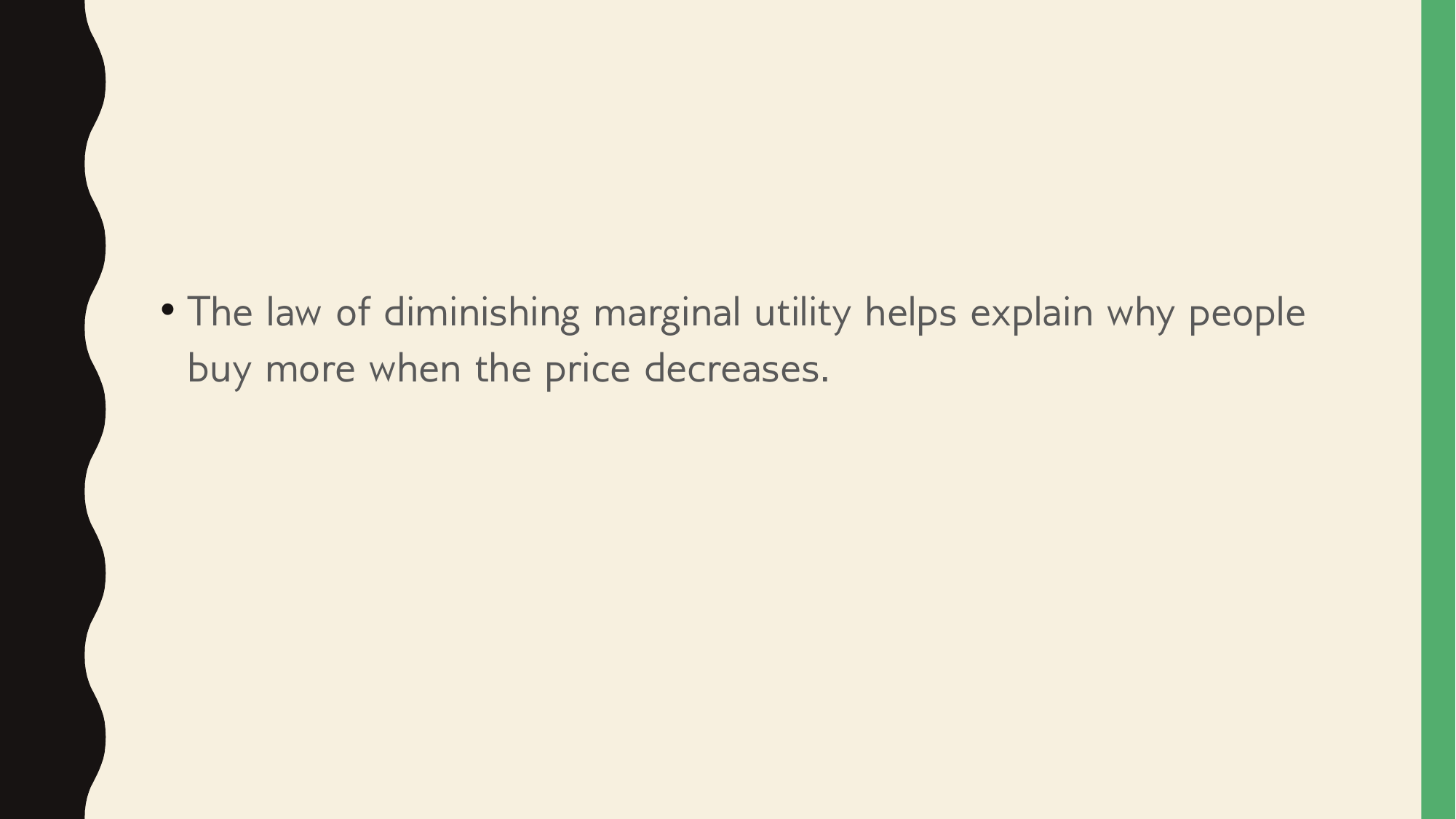

#
The law of diminishing marginal utility helps explain why people buy more when the price decreases.